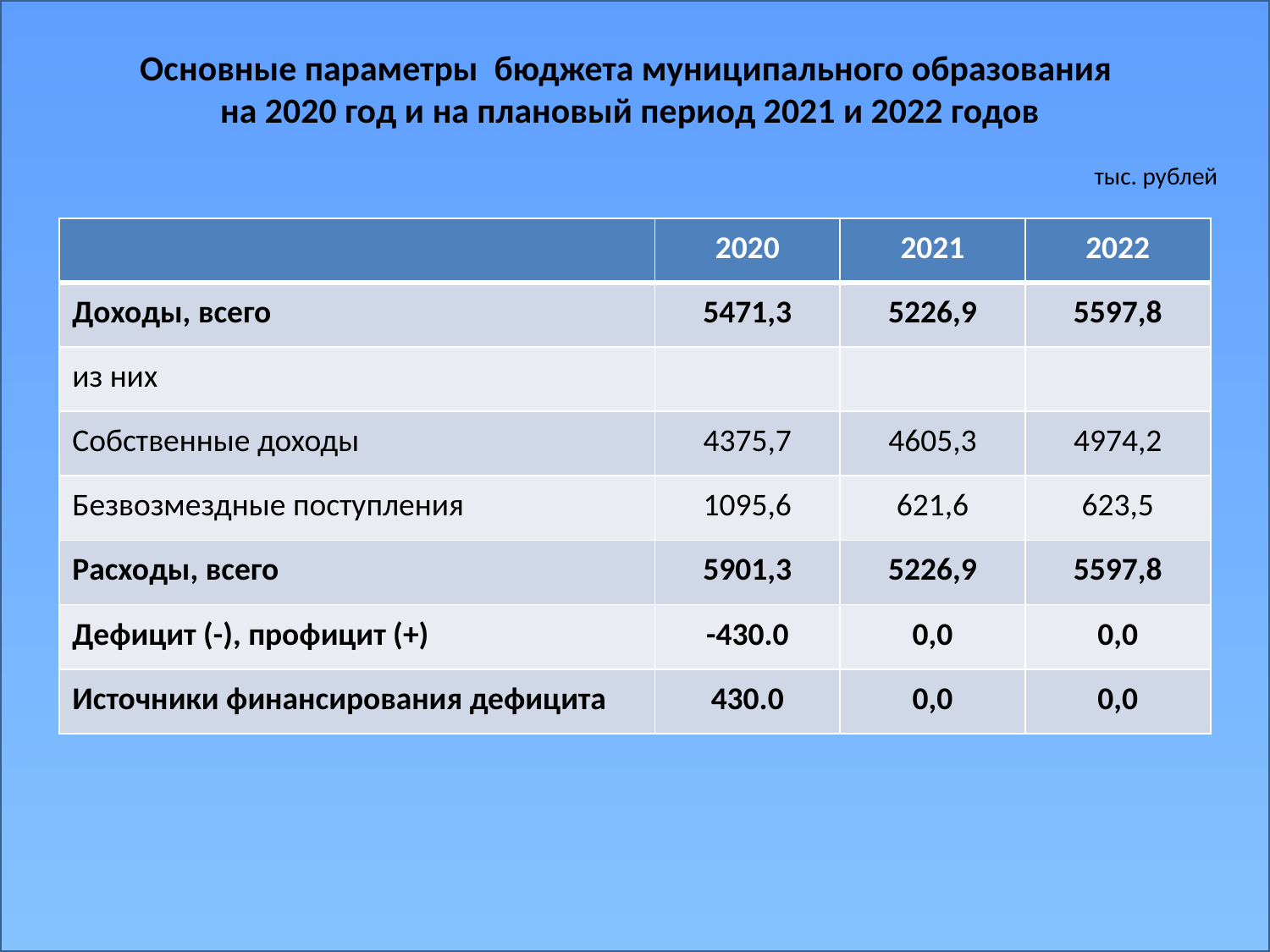

Основные параметры  бюджета муниципального образования
на 2020 год и на плановый период 2021 и 2022 годов

тыс. рублей
|  | 2020 | 2021 | 2022 |
| --- | --- | --- | --- |
| Доходы, всего | 5471,3 | 5226,9 | 5597,8 |
| из них |  |  |  |
| Собственные доходы | 4375,7 | 4605,3 | 4974,2 |
| Безвозмездные поступления | 1095,6 | 621,6 | 623,5 |
| Расходы, всего | 5901,3 | 5226,9 | 5597,8 |
| Дефицит (-), профицит (+) | -430.0 | 0,0 | 0,0 |
| Источники финансирования дефицита | 430.0 | 0,0 | 0,0 |